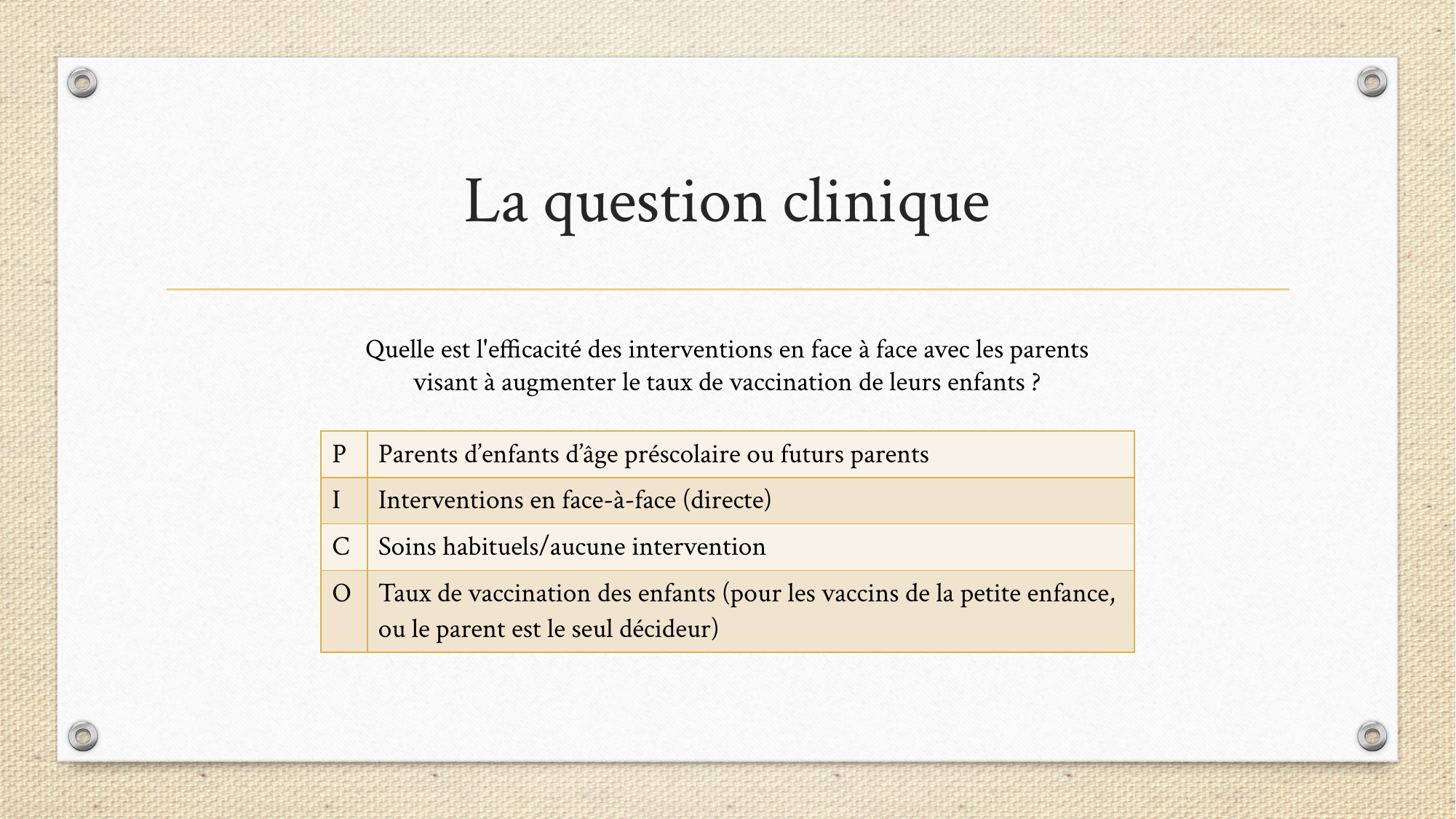

# La question clinique
Quelle est l'efficacité des interventions en face à face avec les parents visant à augmenter le taux de vaccination de leurs enfants ?
| P | Parents d’enfants d’âge préscolaire ou futurs parents |
| --- | --- |
| I | Interventions en face-à-face (directe) |
| C | Soins habituels/aucune intervention |
| O | Taux de vaccination des enfants (pour les vaccins de la petite enfance, ou le parent est le seul décideur) |